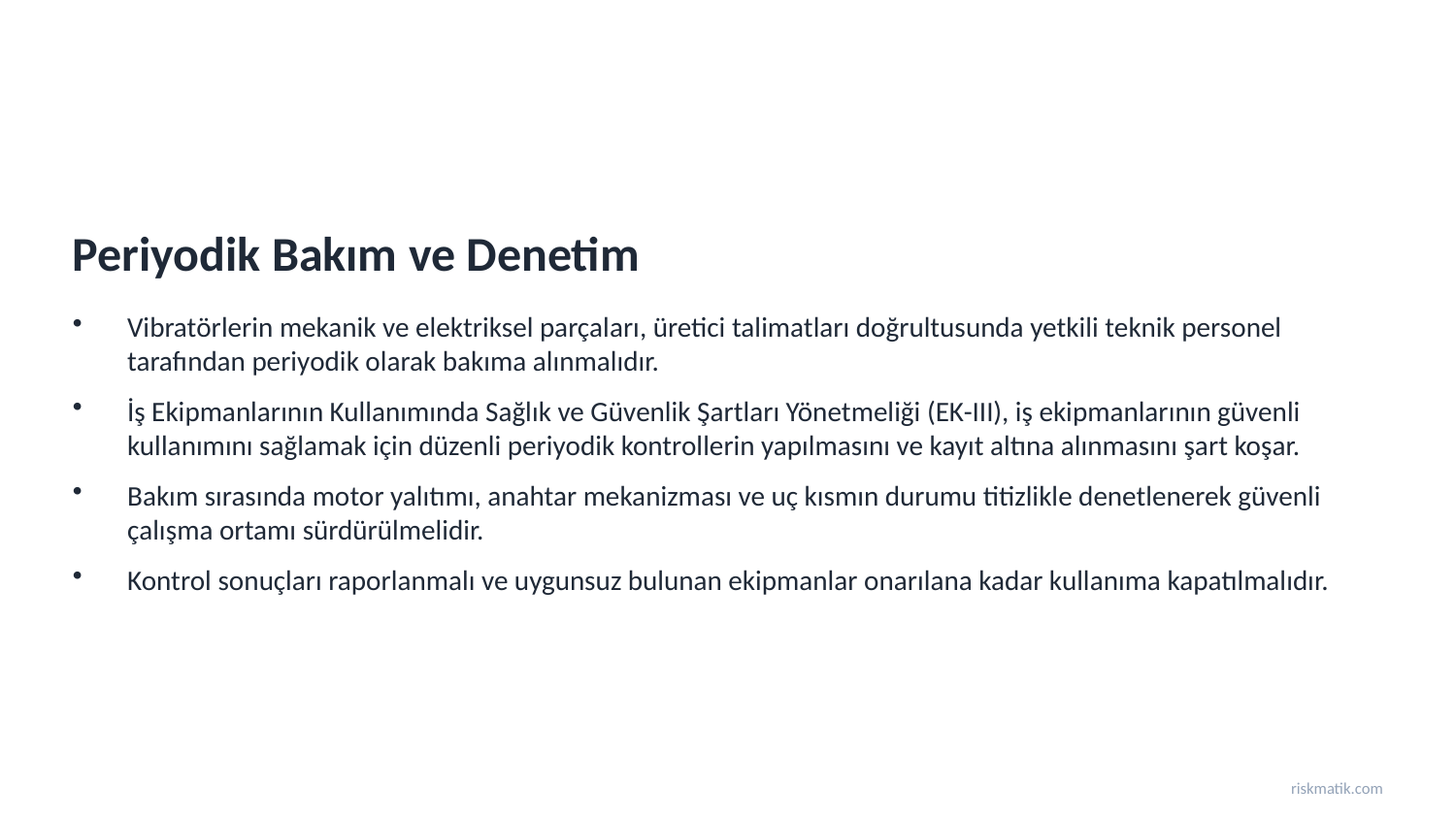

Periyodik Bakım ve Denetim
Vibratörlerin mekanik ve elektriksel parçaları, üretici talimatları doğrultusunda yetkili teknik personel tarafından periyodik olarak bakıma alınmalıdır.
İş Ekipmanlarının Kullanımında Sağlık ve Güvenlik Şartları Yönetmeliği (EK-III), iş ekipmanlarının güvenli kullanımını sağlamak için düzenli periyodik kontrollerin yapılmasını ve kayıt altına alınmasını şart koşar.
Bakım sırasında motor yalıtımı, anahtar mekanizması ve uç kısmın durumu titizlikle denetlenerek güvenli çalışma ortamı sürdürülmelidir.
Kontrol sonuçları raporlanmalı ve uygunsuz bulunan ekipmanlar onarılana kadar kullanıma kapatılmalıdır.
riskmatik.com